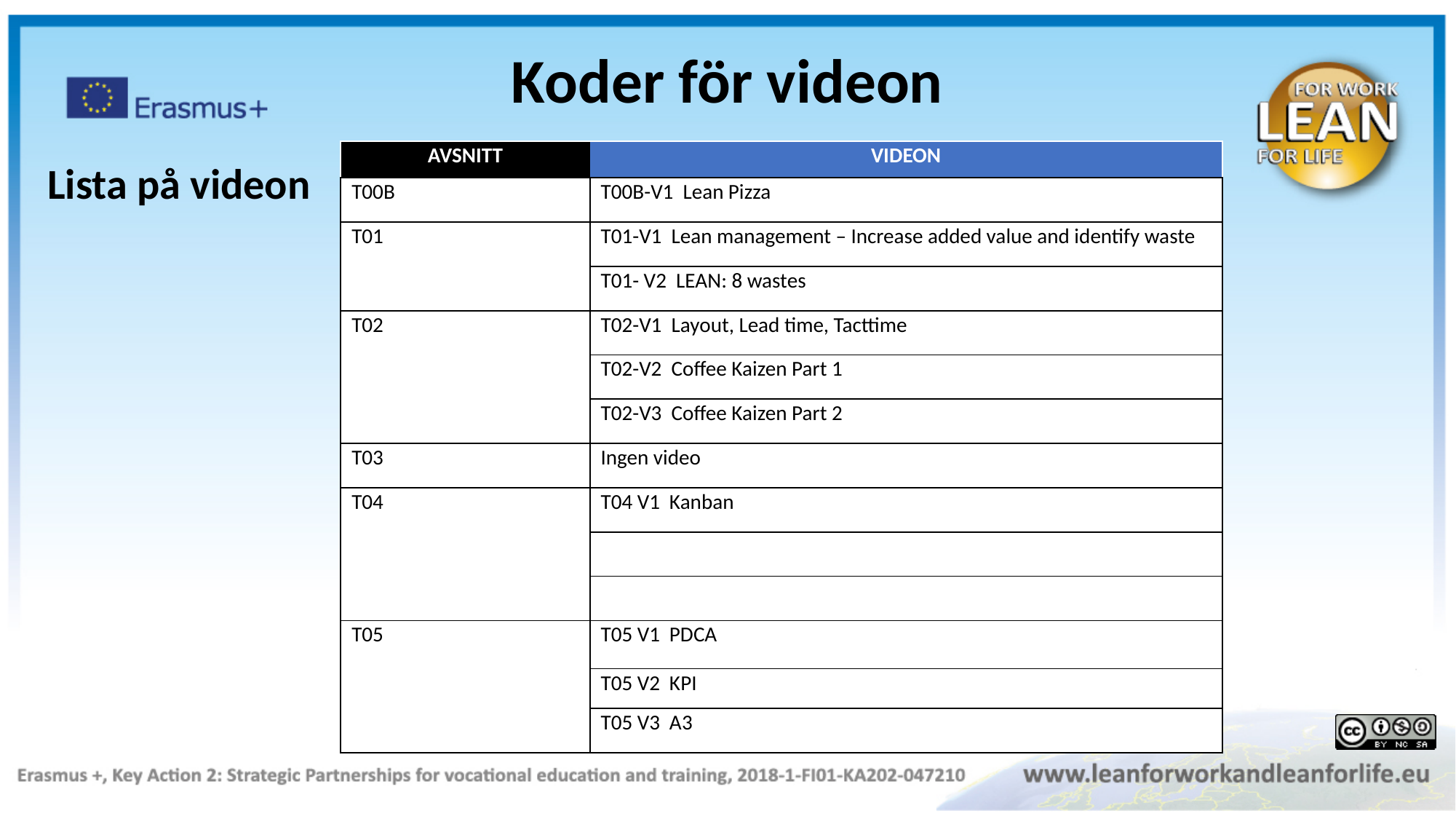

Koder för videon
| AVSNITT | VIDEON |
| --- | --- |
| T00B | T00B-V1  Lean Pizza |
| T01 | T01-V1  Lean management – Increase added value and identify waste |
|  | T01- V2  LEAN: 8 wastes |
| T02 | T02-V1  Layout, Lead time, Tacttime |
|  | T02-V2  Coffee Kaizen Part 1 |
|  | T02-V3  Coffee Kaizen Part 2 |
| T03 | Ingen video |
| T04 | T04 V1  Kanban |
|  |  |
|  |  |
| T05 | T05 V1  PDCA |
|  | T05 V2  KPI |
|  | T05 V3  A3 |
Lista på videon